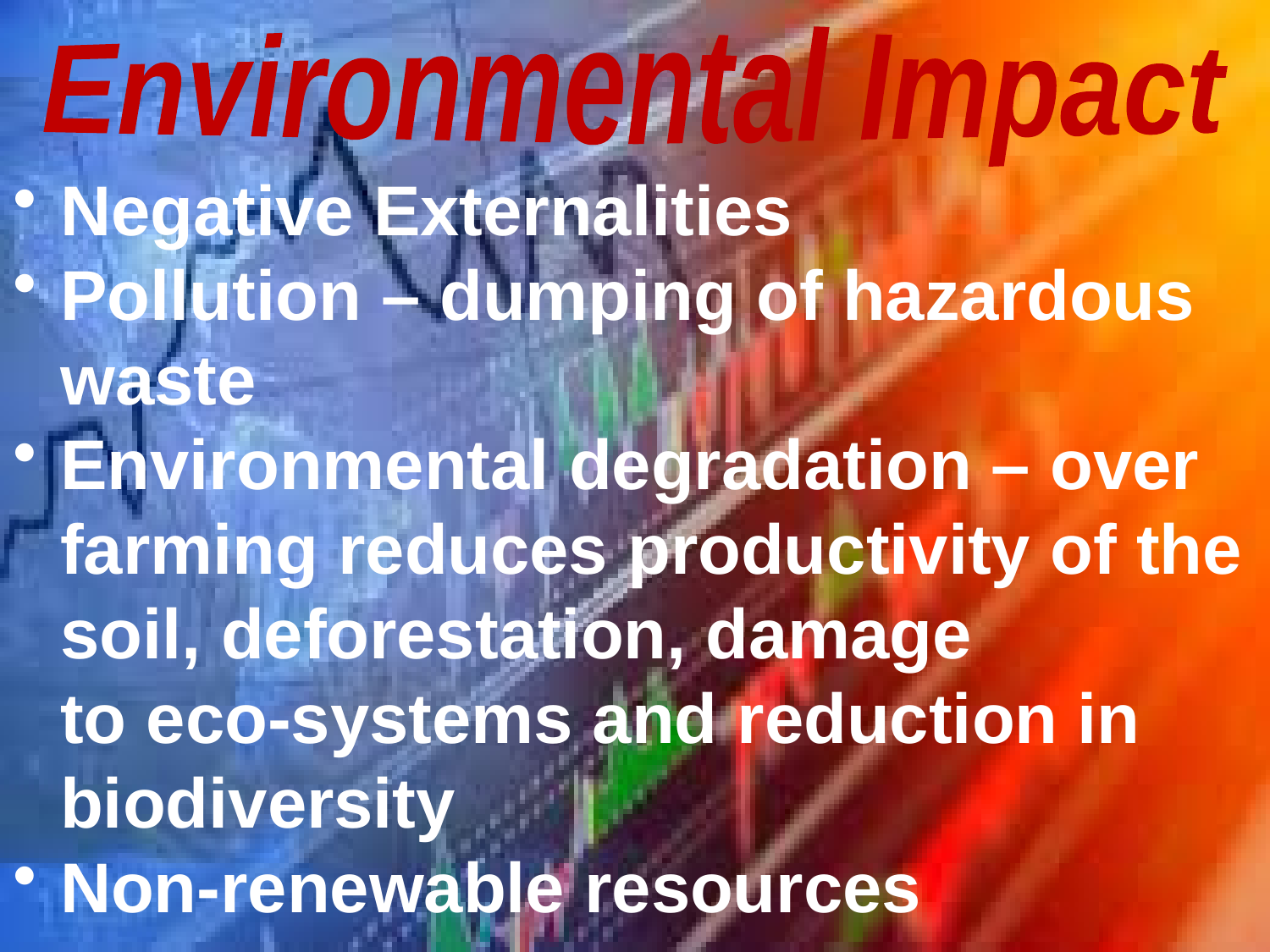

Environmental Impact
Negative Externalities
Pollution – dumping of hazardous waste
Environmental degradation – over farming reduces productivity of the soil, deforestation, damage
to eco-systems and reduction in biodiversity
Non-renewable resources